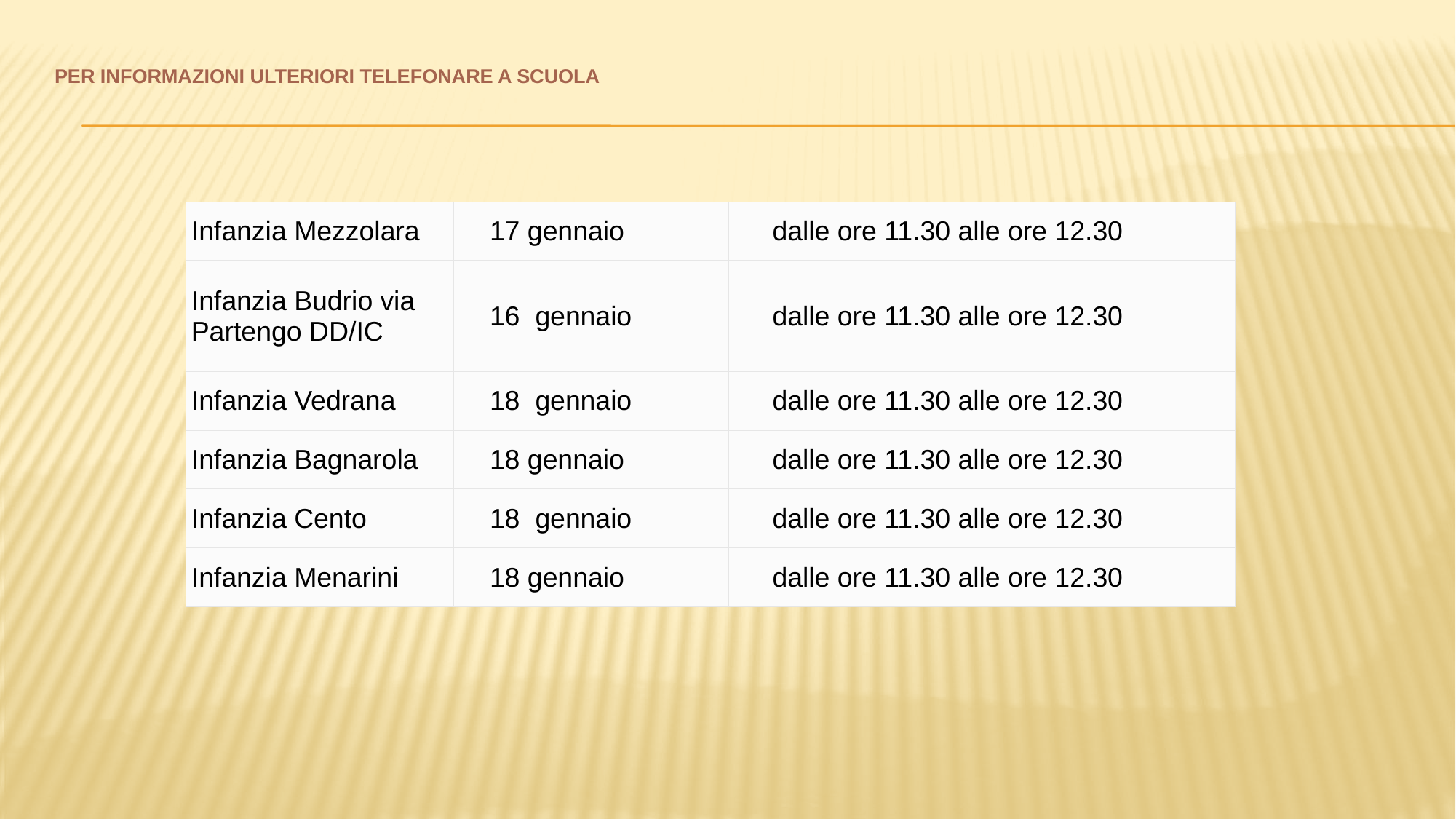

# PER INFORMAZIONI ULTERIORI TELEFONARE A SCUOLA
| Infanzia Mezzolara | 17 gennaio | dalle ore 11.30 alle ore 12.30 |
| --- | --- | --- |
| Infanzia Budrio via Partengo DD/IC | 16 gennaio | dalle ore 11.30 alle ore 12.30 |
| Infanzia Vedrana | 18  gennaio | dalle ore 11.30 alle ore 12.30 |
| Infanzia Bagnarola | 18 gennaio | dalle ore 11.30 alle ore 12.30 |
| Infanzia Cento | 18  gennaio | dalle ore 11.30 alle ore 12.30 |
| Infanzia Menarini | 18 gennaio | dalle ore 11.30 alle ore 12.30 |